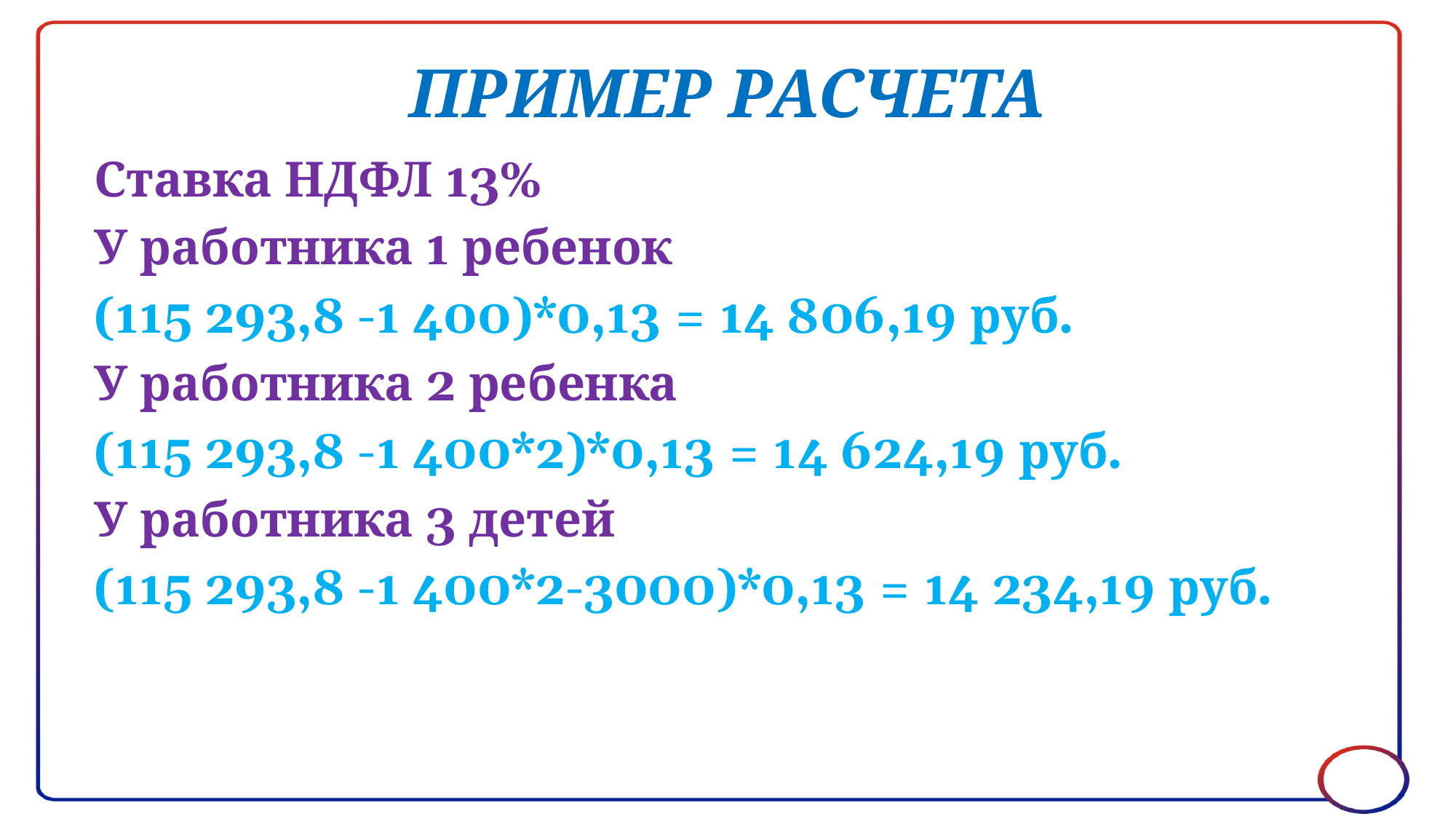

# ПРИМЕР РАСЧЕТА
Ставка НДФЛ 13%
У работника 1 ребенок
(115 293,8 -1 400)*0,13 = 14 806,19 руб.
У работника 2 ребенка
(115 293,8 -1 400*2)*0,13 = 14 624,19 руб.
У работника 3 детей
(115 293,8 -1 400*2-3000)*0,13 = 14 234,19 руб.